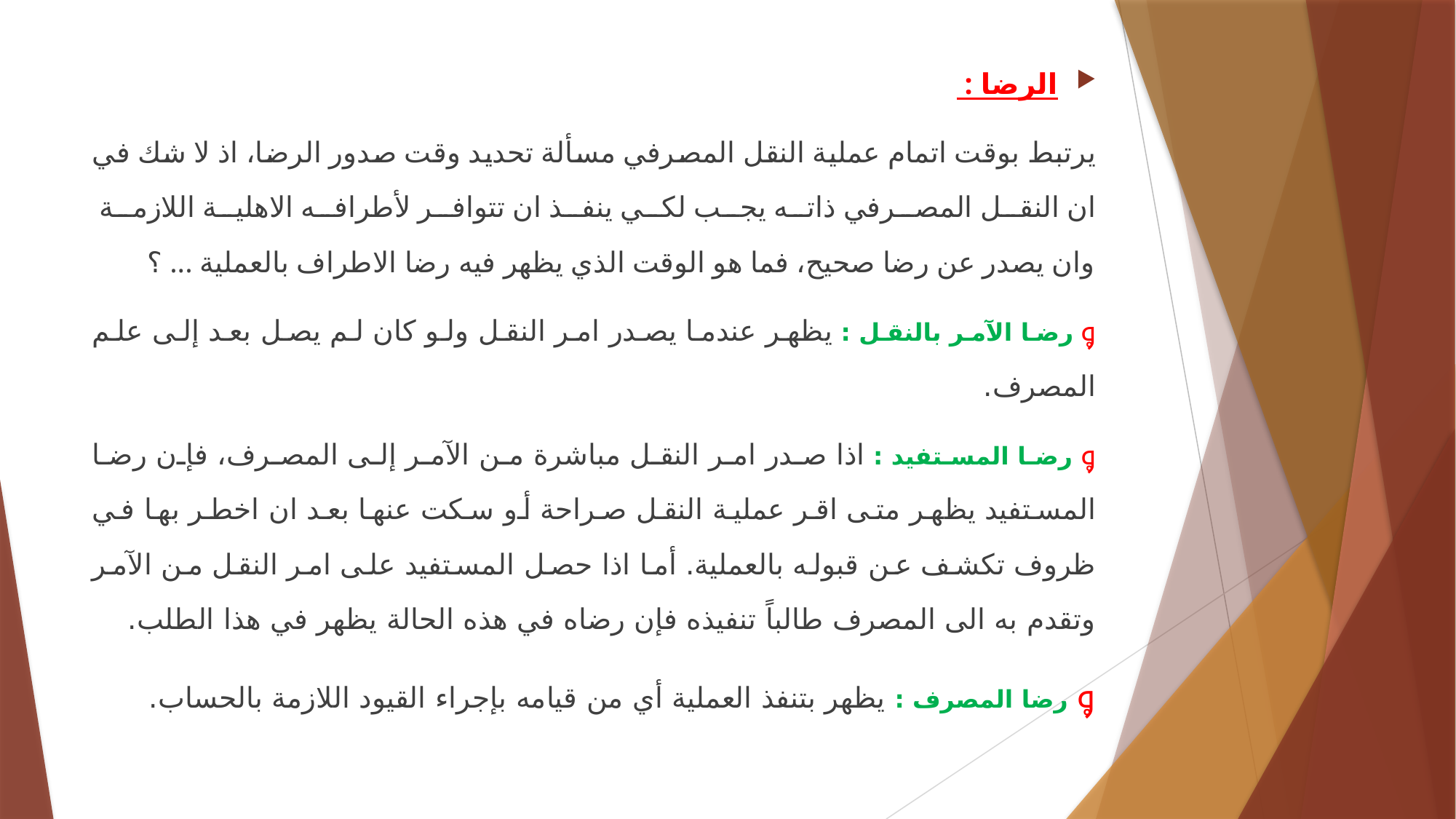

الرضا :
يرتبط بوقت اتمام عملية النقل المصرفي مسألة تحديد وقت صدور الرضا، اذ لا شك في ان النقل المصرفي ذاته يجب لكي ينفذ ان تتوافر لأطرافه الاهلية اللازمة
وان يصدر عن رضا صحيح، فما هو الوقت الذي يظهر فيه رضا الاطراف بالعملية ... ؟
ۄ رضا الآمر بالنقل : يظهر عندما يصدر امر النقل ولو كان لم يصل بعد إلى علم المصرف.
ۄ رضا المستفيد : اذا صدر امر النقل مباشرة من الآمر إلى المصرف، فإن رضا المستفيد يظهر متى اقر عملية النقل صراحة أو سكت عنها بعد ان اخطر بها في ظروف تكشف عن قبوله بالعملية. أما اذا حصل المستفيد على امر النقل من الآمر وتقدم به الى المصرف طالباً تنفيذه فإن رضاه في هذه الحالة يظهر في هذا الطلب.
ۄ رضا المصرف : يظهر بتنفذ العملية أي من قيامه بإجراء القيود اللازمة بالحساب.